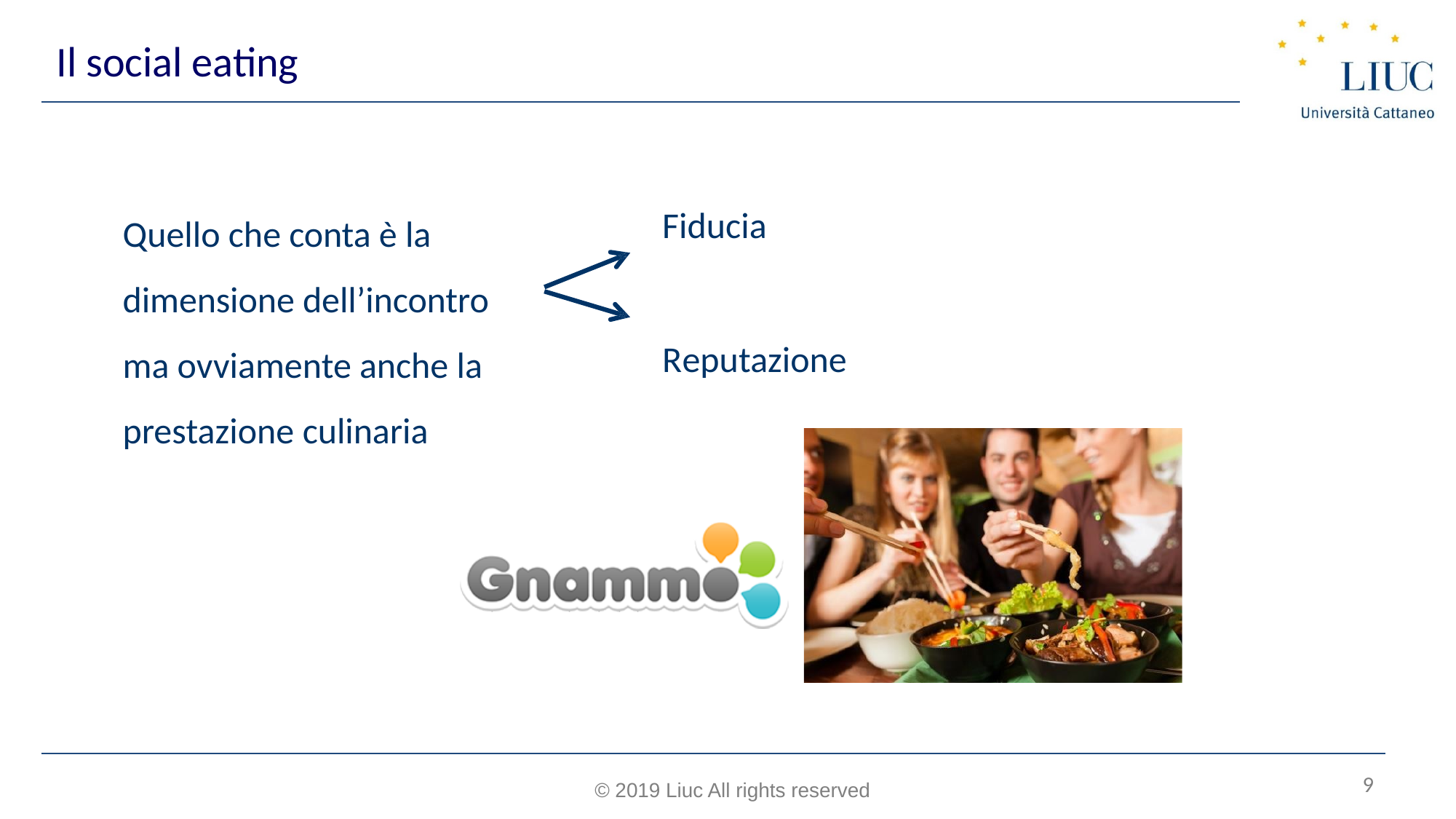

Il social eating
Fiducia

Reputazione
Quello che conta è la  dimensione dell’incontro  ma ovviamente anche la  prestazione culinaria